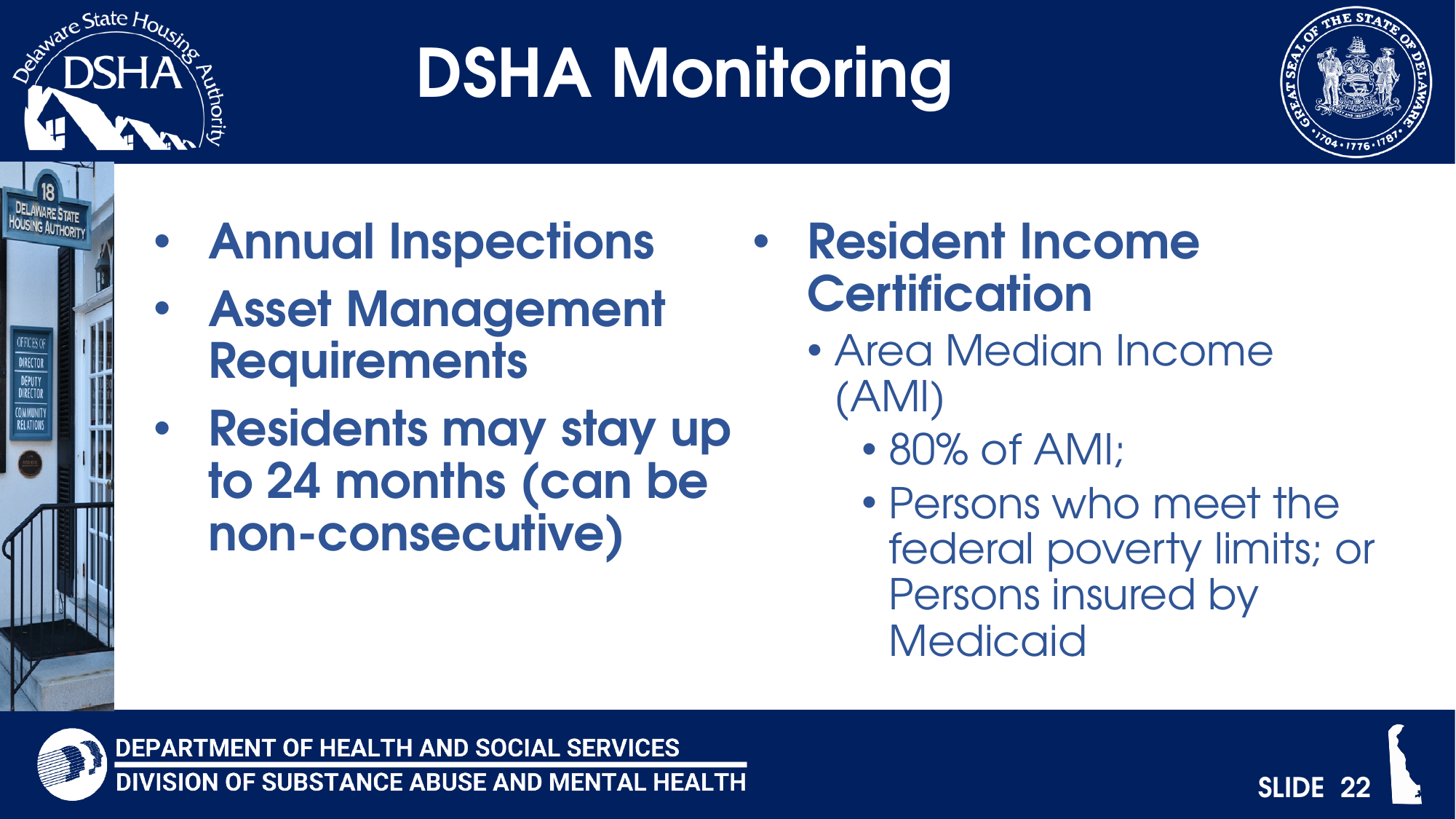

# DSHA Monitoring
Annual Inspections
Asset Management Requirements
Residents may stay up to 24 months (can be non-consecutive)

Resident Income Certification
Area Median Income (AMI)
80% of AMI;
Persons who meet the federal poverty limits; or Persons insured by Medicaid